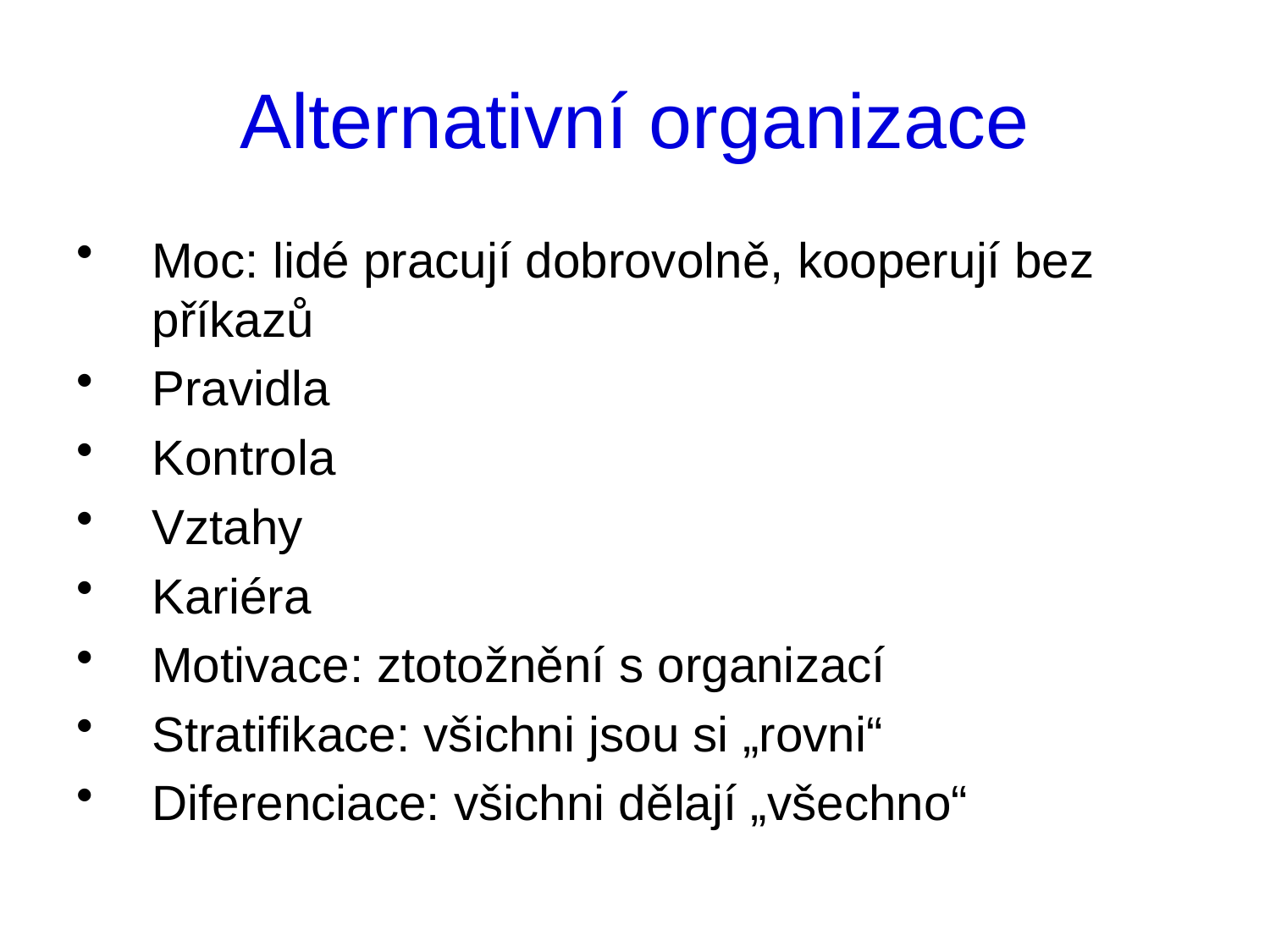

# Alternativní organizace
Moc: lidé pracují dobrovolně, kooperují bez příkazů
Pravidla
Kontrola
Vztahy
Kariéra
Motivace: ztotožnění s organizací
Stratifikace: všichni jsou si „rovni“
Diferenciace: všichni dělají „všechno“